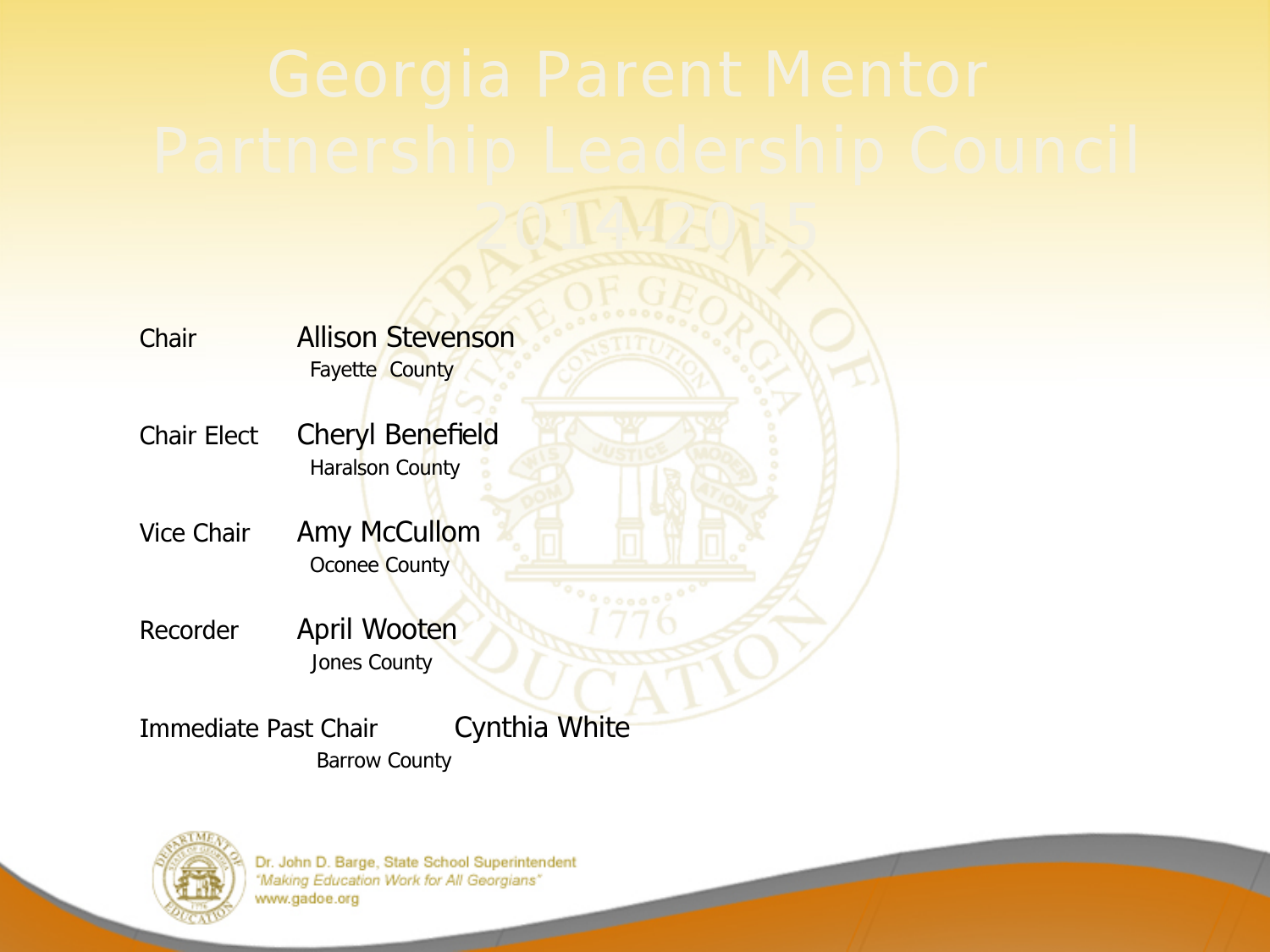

# Georgia Parent Mentor   Partnership Leadership Council 2014-2015

Chair             		Allison Stevenson
		              Fayette  County

Chair Elect    		Cheryl Benefield
		              Haralson County

Vice Chair    		Amy McCullom
		              Oconee County

Recorder       		April Wooten
		              Jones County

Immediate Past Chair	Cynthia White
		               Barrow County